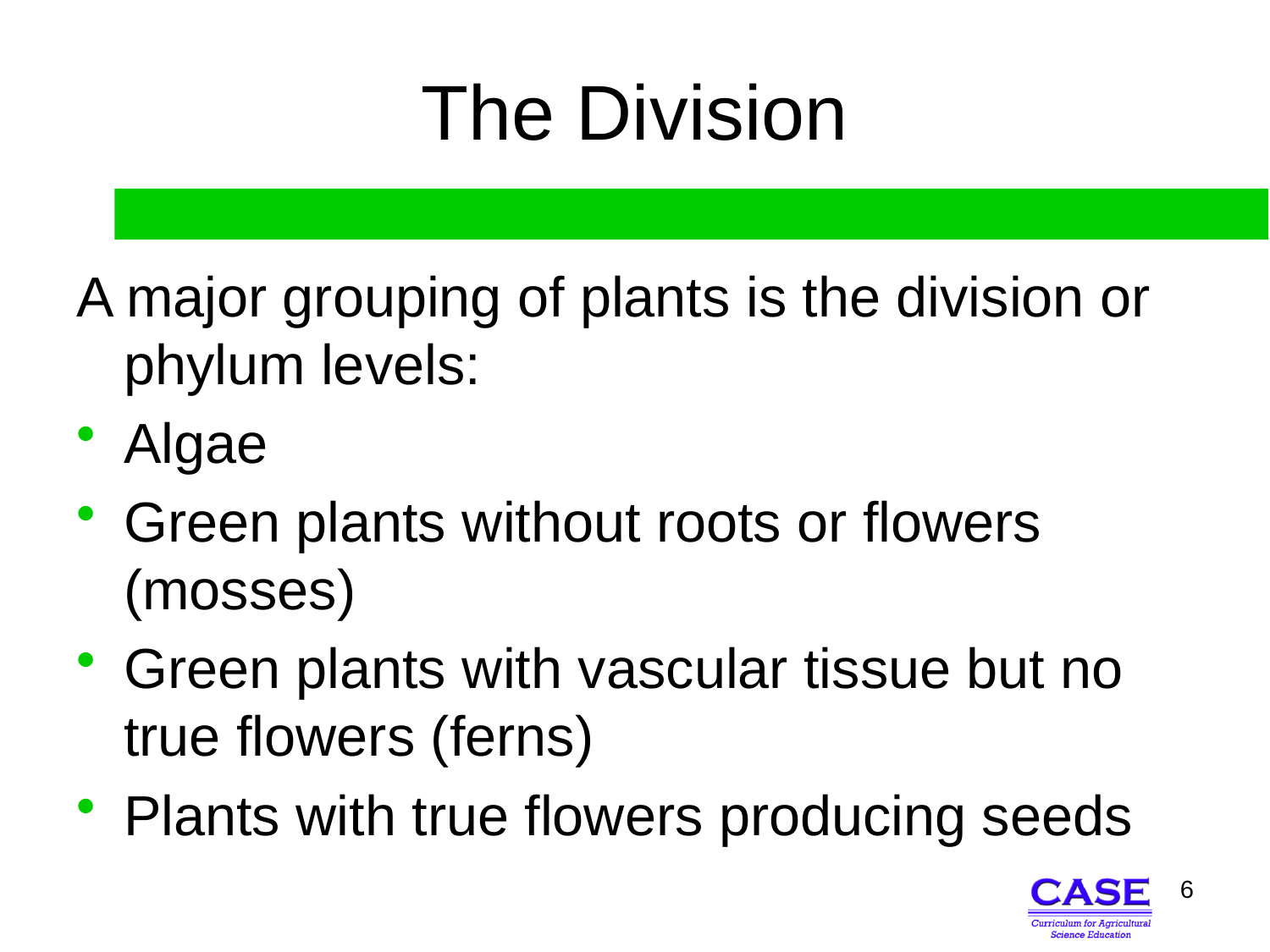

# The Division
A major grouping of plants is the division or phylum levels:
Algae
Green plants without roots or flowers (mosses)
Green plants with vascular tissue but no true flowers (ferns)
Plants with true flowers producing seeds
6